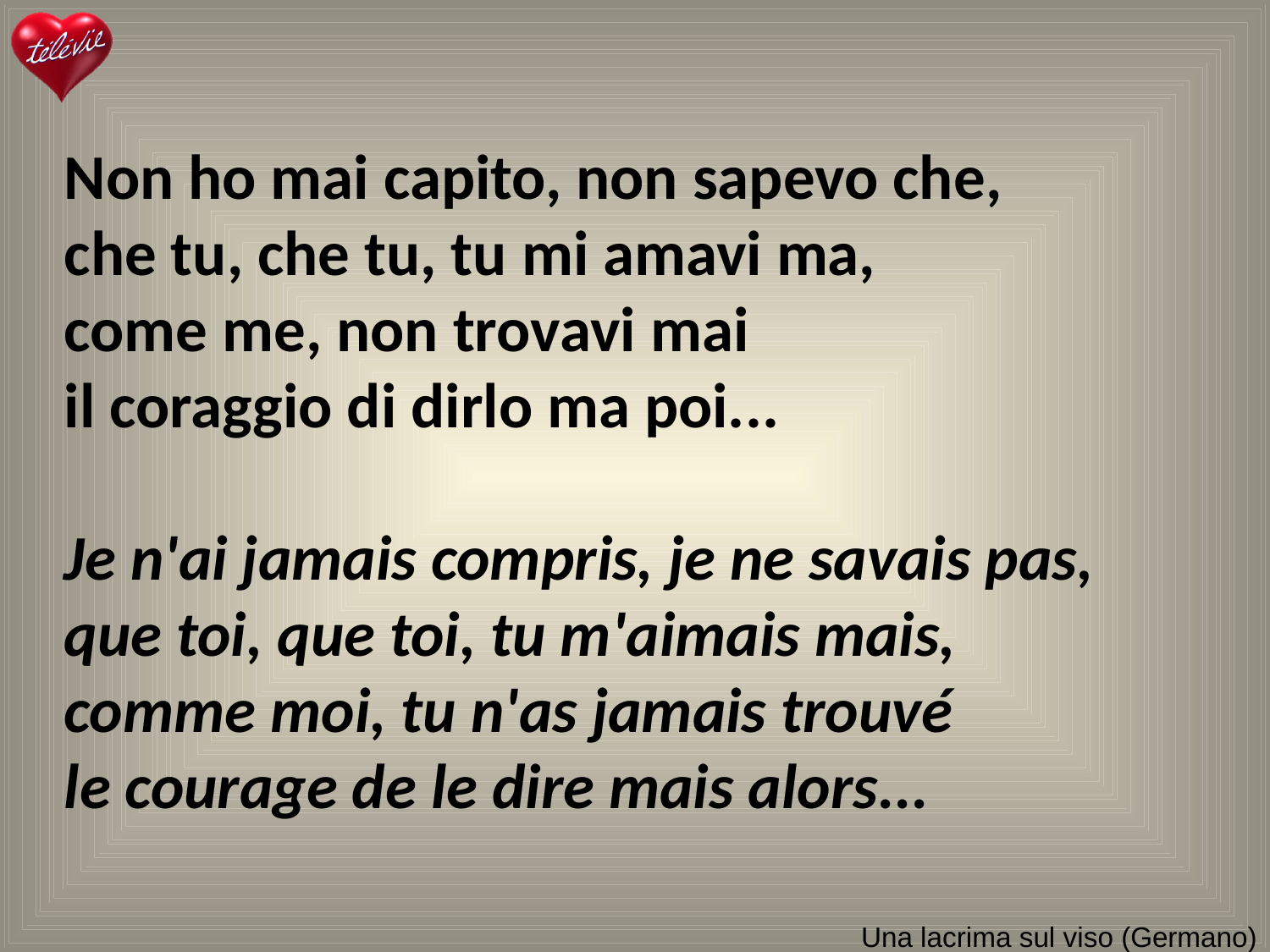

Non ho mai capito, non sapevo che,
che tu, che tu, tu mi amavi ma,
come me, non trovavi mai
il coraggio di dirlo ma poi...

Je n'ai jamais compris, je ne savais pas,
que toi, que toi, tu m'aimais mais,
comme moi, tu n'as jamais trouvé
le courage de le dire mais alors...

# Una lacrima sul viso (Germano)